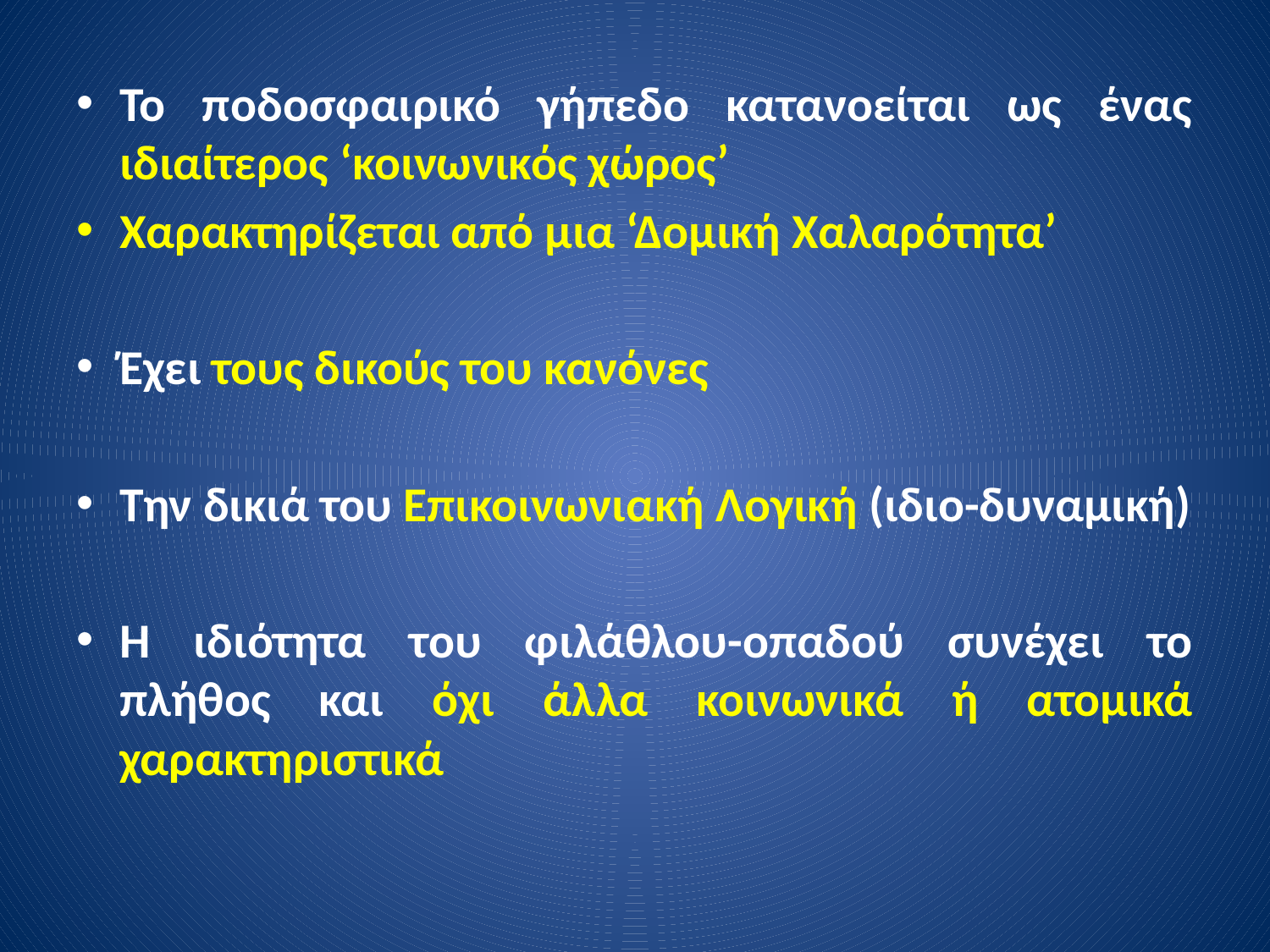

Το ποδοσφαιρικό γήπεδο κατανοείται ως ένας ιδιαίτερος ‘κοινωνικός χώρος’
Χαρακτηρίζεται από μια ‘Δομική Χαλαρότητα’

Έχει τους δικούς του κανόνες

Την δικιά του Επικοινωνιακή Λογική (ιδιο-δυναμική)

Η ιδιότητα του φιλάθλου-οπαδού συνέχει το πλήθος και όχι άλλα κοινωνικά ή ατομικά χαρακτηριστικά